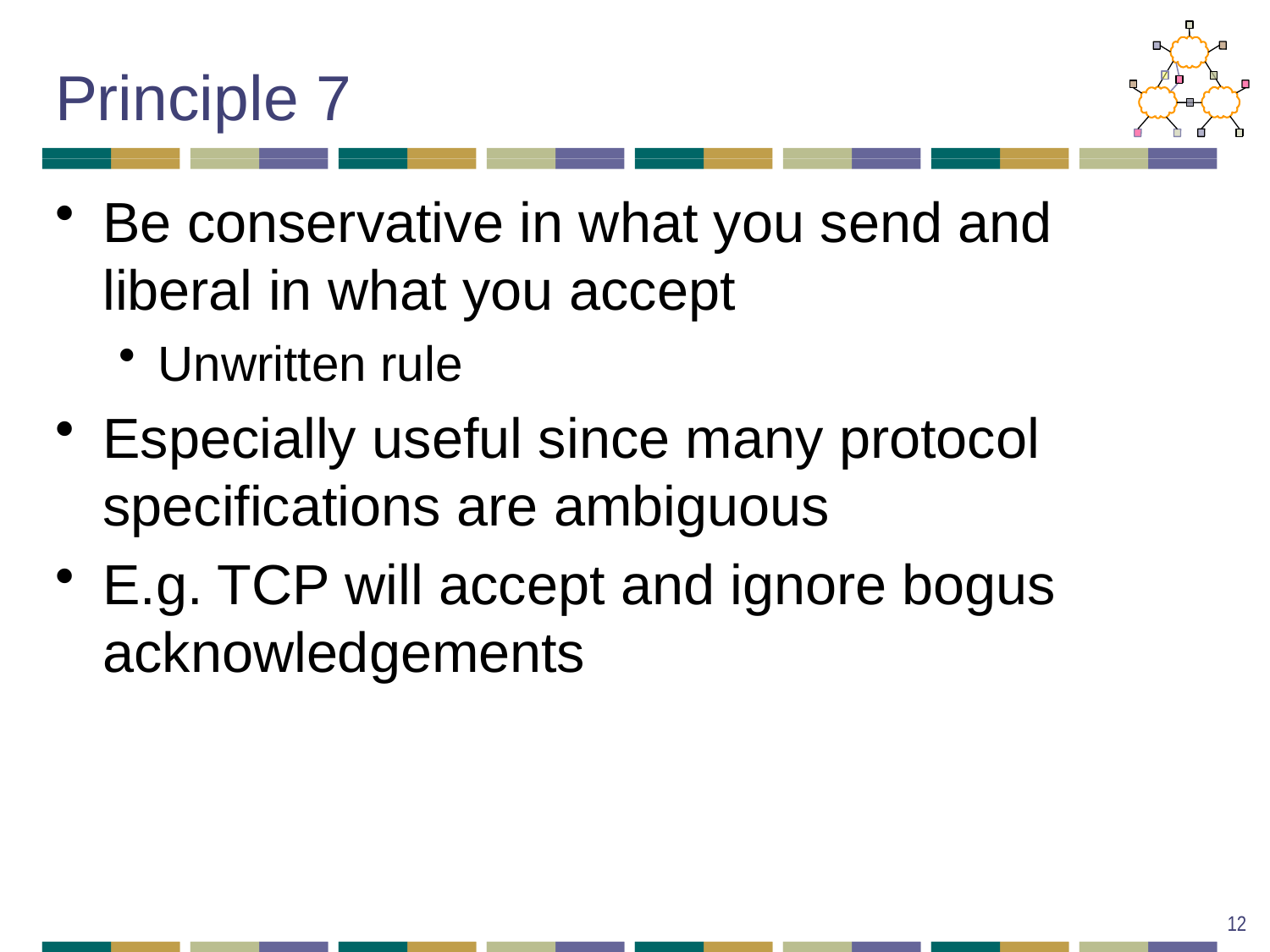

# Principle 7
Be conservative in what you send and liberal in what you accept
Unwritten rule
Especially useful since many protocol specifications are ambiguous
E.g. TCP will accept and ignore bogus acknowledgements
12